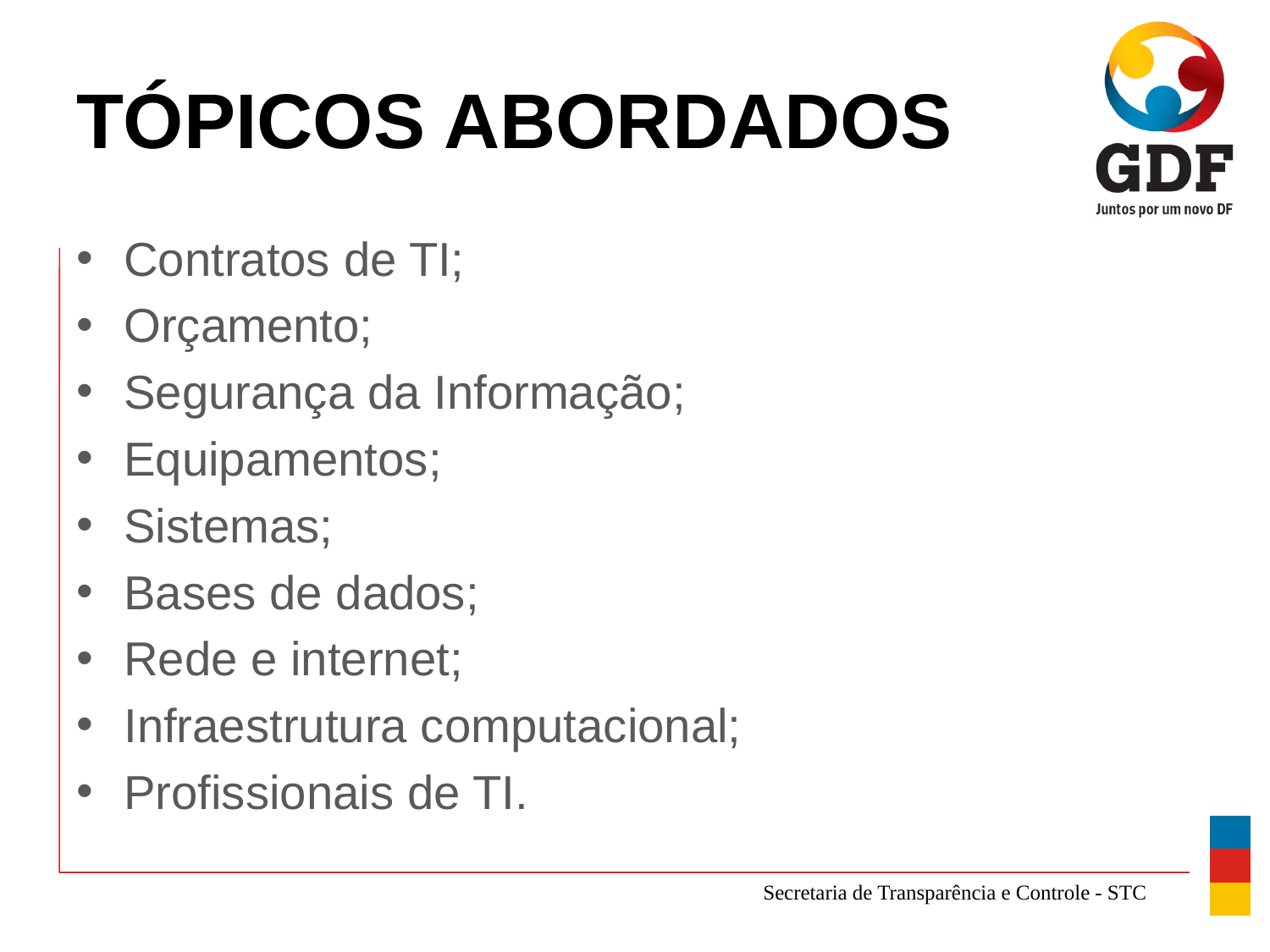

# TÓPICOS ABORDADOS
Contratos de TI;
Orçamento;
Segurança da Informação;
Equipamentos;
Sistemas;
Bases de dados;
Rede e internet;
Infraestrutura computacional;
Profissionais de TI.